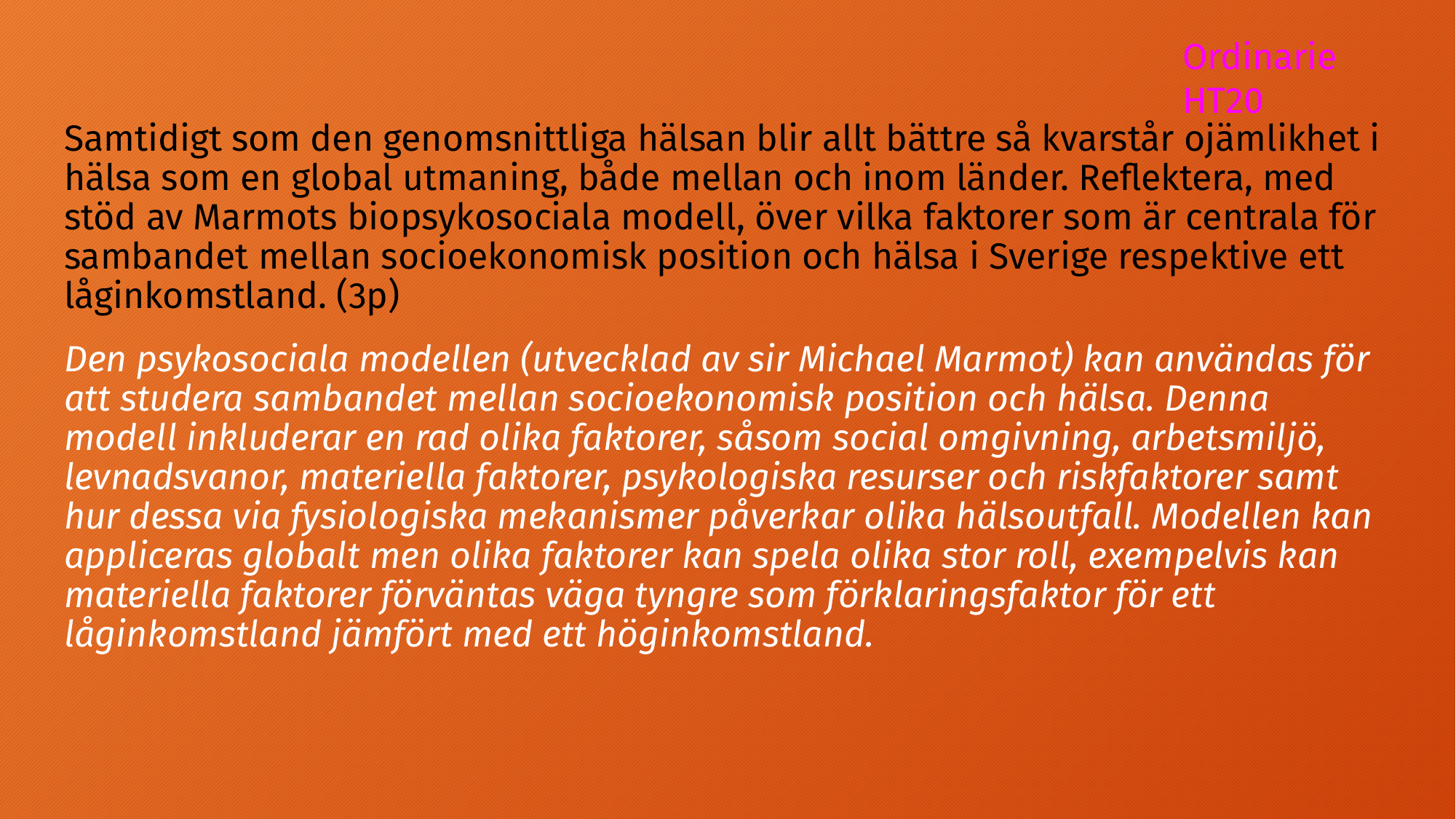

Ordinarie HT20
Samtidigt som den genomsnittliga hälsan blir allt bättre så kvarstår ojämlikhet i hälsa som en global utmaning, både mellan och inom länder. Reflektera, med stöd av Marmots biopsykosociala modell, över vilka faktorer som är centrala för sambandet mellan socioekonomisk position och hälsa i Sverige respektive ett låginkomstland. (3p)
Den psykosociala modellen (utvecklad av sir Michael Marmot) kan användas för att studera sambandet mellan socioekonomisk position och hälsa. Denna modell inkluderar en rad olika faktorer, såsom social omgivning, arbetsmiljö, levnadsvanor, materiella faktorer, psykologiska resurser och riskfaktorer samt hur dessa via fysiologiska mekanismer påverkar olika hälsoutfall. Modellen kan appliceras globalt men olika faktorer kan spela olika stor roll, exempelvis kan materiella faktorer förväntas väga tyngre som förklaringsfaktor för ett låginkomstland jämfört med ett höginkomstland.